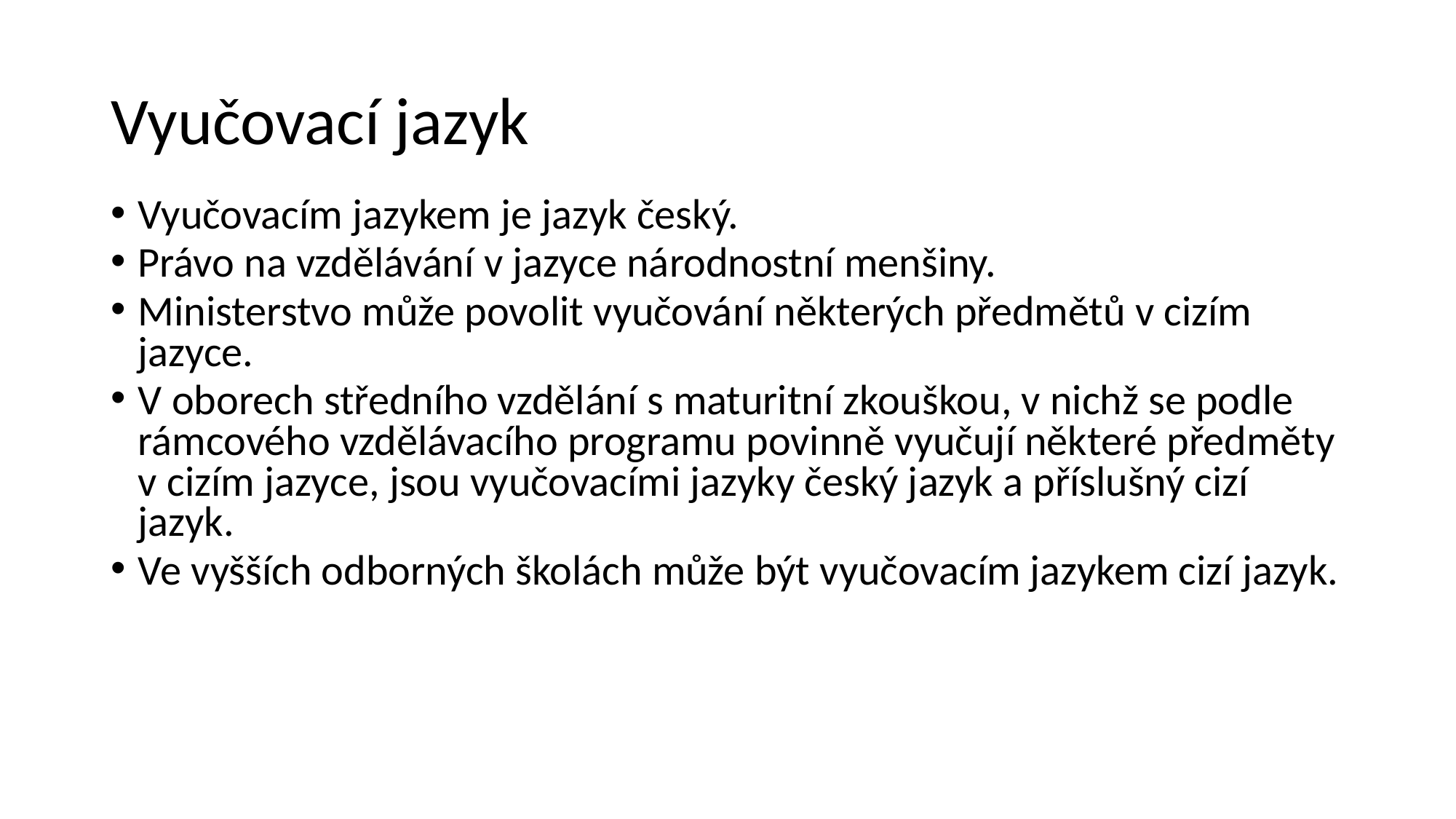

# Vyučovací jazyk
Vyučovacím jazykem je jazyk český.
Právo na vzdělávání v jazyce národnostní menšiny.
Ministerstvo může povolit vyučování některých předmětů v cizím jazyce.
V oborech středního vzdělání s maturitní zkouškou, v nichž se podle rámcového vzdělávacího programu povinně vyučují některé předměty v cizím jazyce, jsou vyučovacími jazyky český jazyk a příslušný cizí jazyk.
Ve vyšších odborných školách může být vyučovacím jazykem cizí jazyk.